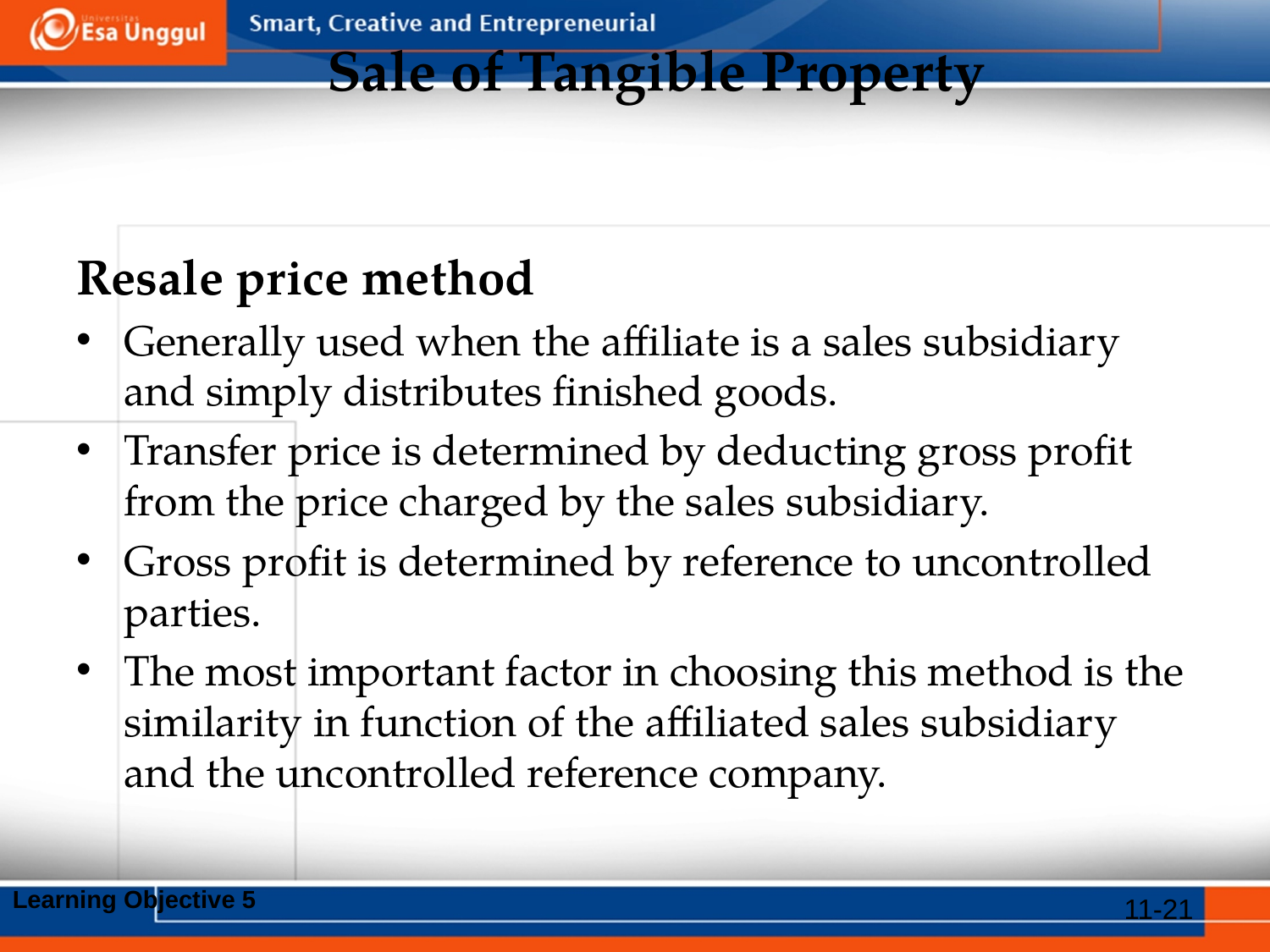

# Sale of Tangible Property
Resale price method
Generally used when the affiliate is a sales subsidiary and simply distributes finished goods.
Transfer price is determined by deducting gross profit from the price charged by the sales subsidiary.
Gross profit is determined by reference to uncontrolled parties.
The most important factor in choosing this method is the similarity in function of the affiliated sales subsidiary and the uncontrolled reference company.

Learning Objective 5
11-21